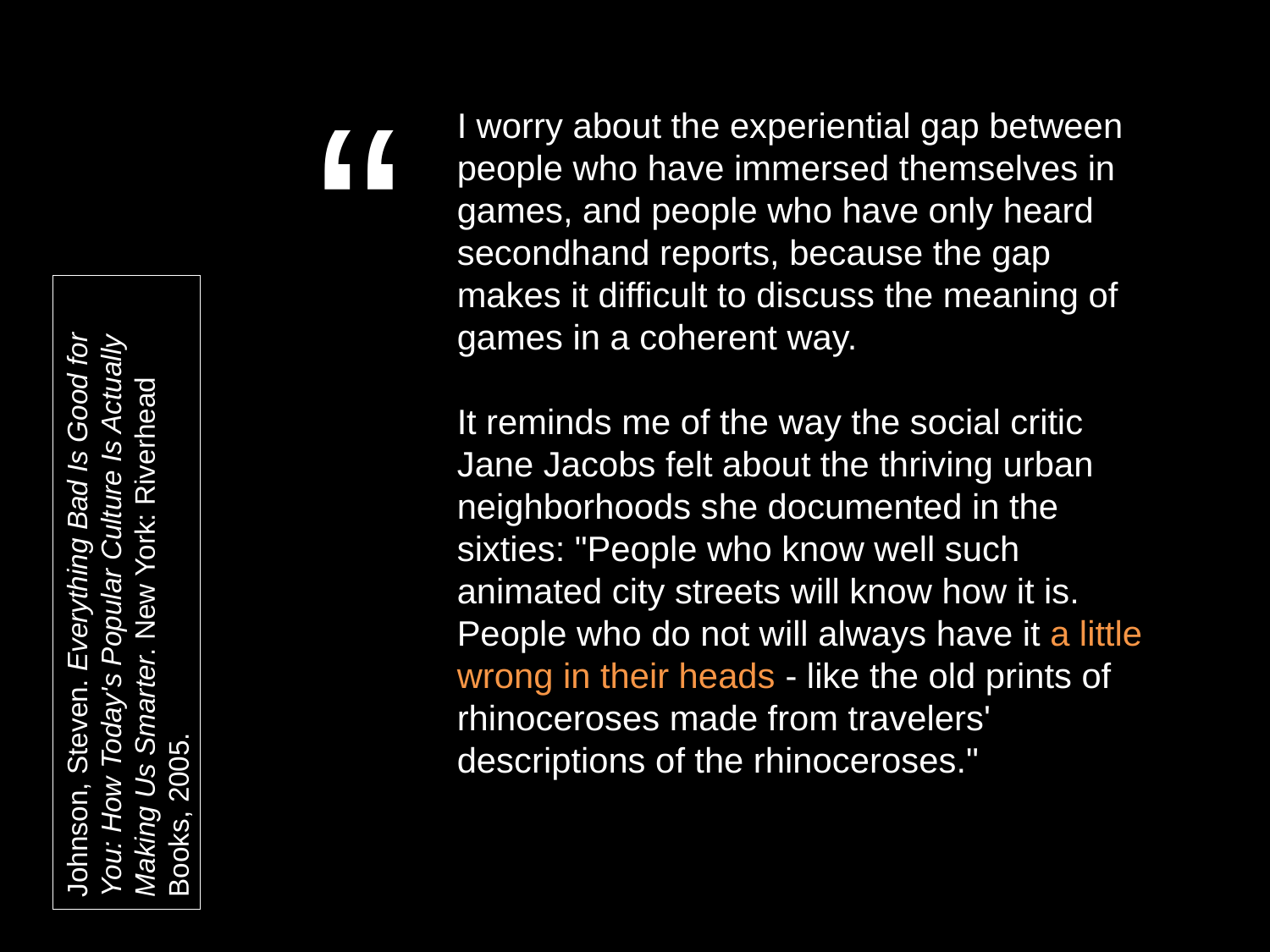

“
I worry about the experiential gap between people who have immersed themselves in games, and people who have only heard secondhand reports, because the gap makes it difficult to discuss the meaning of games in a coherent way.

It reminds me of the way the social critic Jane Jacobs felt about the thriving urban neighborhoods she documented in the sixties: "People who know well such animated city streets will know how it is. People who do not will always have it a little wrong in their heads - like the old prints of rhinoceroses made from travelers' descriptions of the rhinoceroses."
Johnson, Steven. Everything Bad Is Good for You: How Today's Popular Culture Is Actually Making Us Smarter. New York: Riverhead Books, 2005.